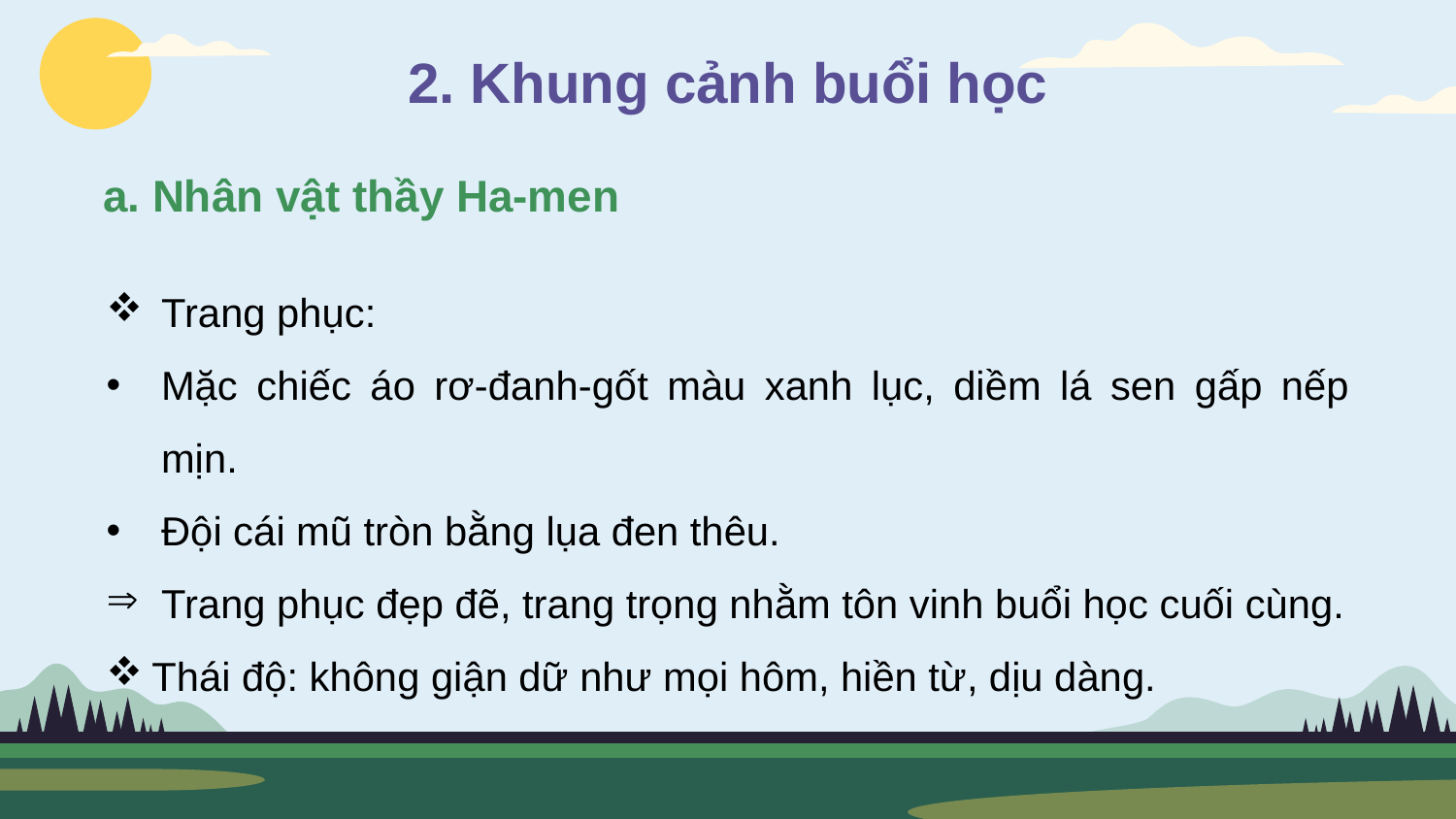

2. Khung cảnh buổi học
a. Nhân vật thầy Ha-men
Trang phục:
Mặc chiếc áo rơ-đanh-gốt màu xanh lục, diềm lá sen gấp nếp mịn.
Đội cái mũ tròn bằng lụa đen thêu.
Trang phục đẹp đẽ, trang trọng nhằm tôn vinh buổi học cuối cùng.
Thái độ: không giận dữ như mọi hôm, hiền từ, dịu dàng.